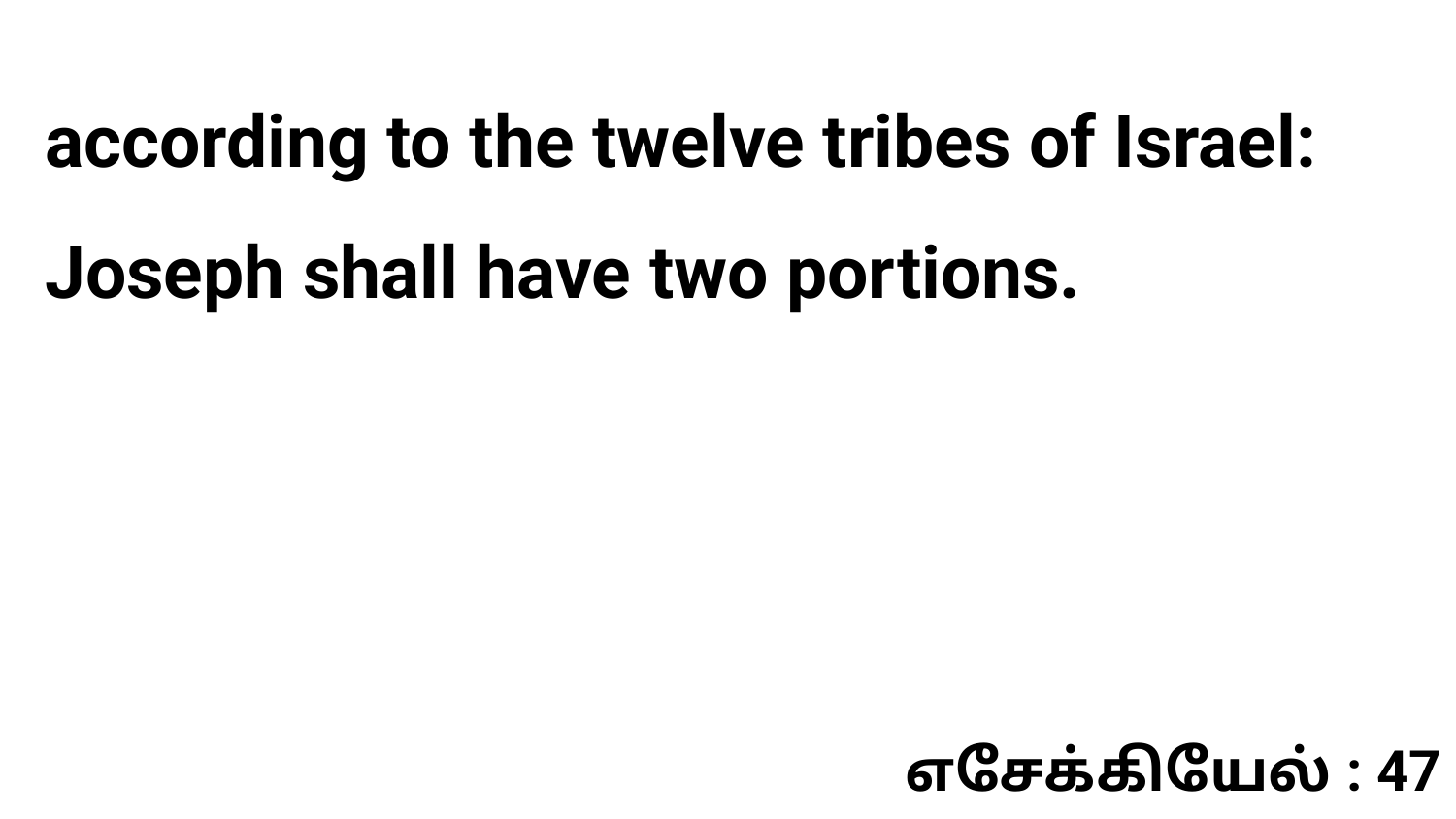

according to the twelve tribes of Israel: Joseph shall have two portions.
எசேக்கியேல் : 47